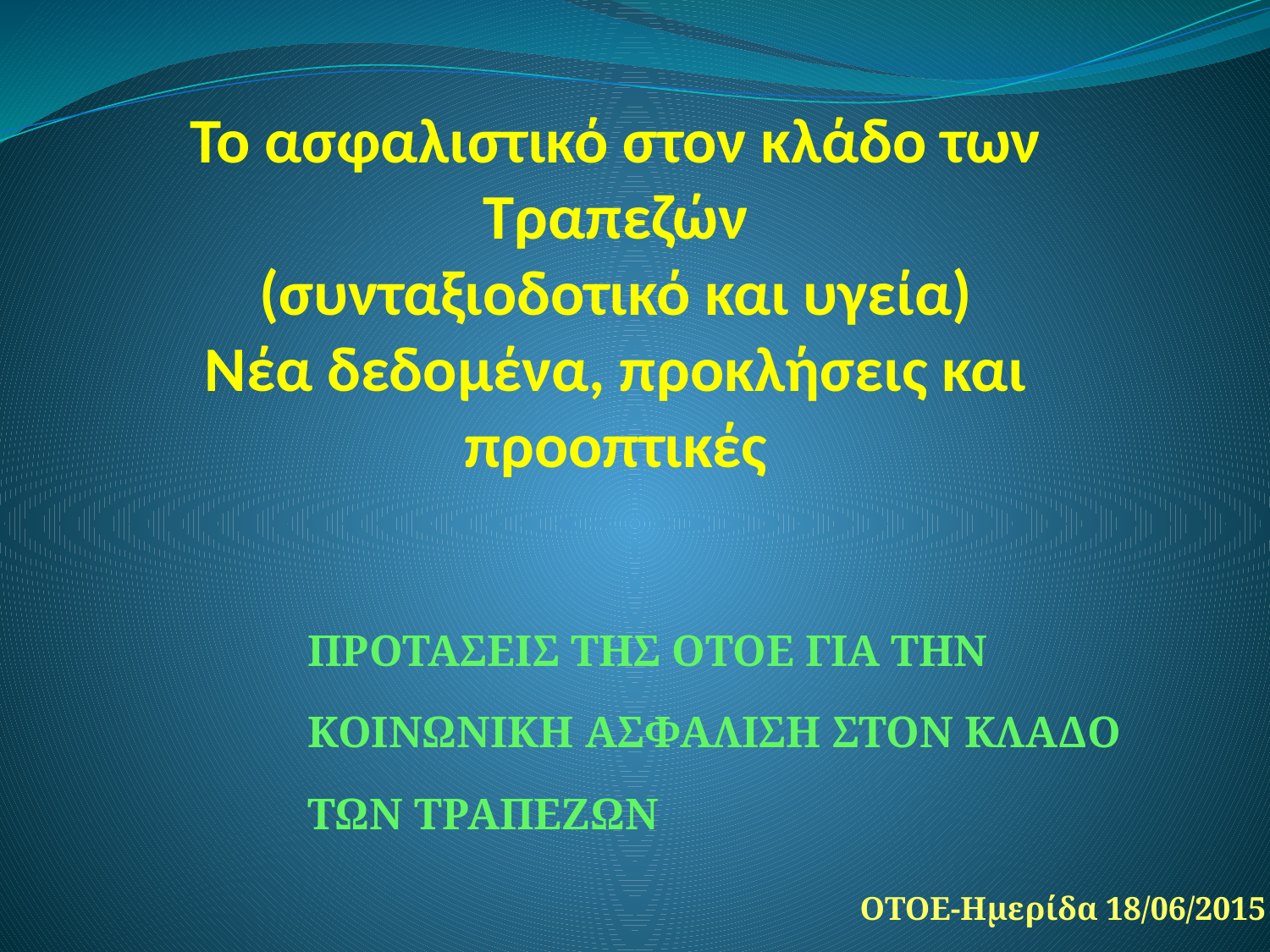

# Το ασφαλιστικό στον κλάδο των Τραπεζών (συνταξιοδοτικό και υγεία) Νέα δεδομένα, προκλήσεις και προοπτικές

ΠΡΟΤΑΣΕΙΣ ΤΗΣ ΟΤΟΕ ΓΙΑ ΤΗΝ ΚΟΙΝΩΝΙΚΗ ΑΣΦΑΛΙΣΗ ΣΤΟΝ ΚΛΑΔΟ ΤΩΝ ΤΡΑΠΕΖΩΝ

ΟΤΟΕ-Ημερίδα 18/06/2015